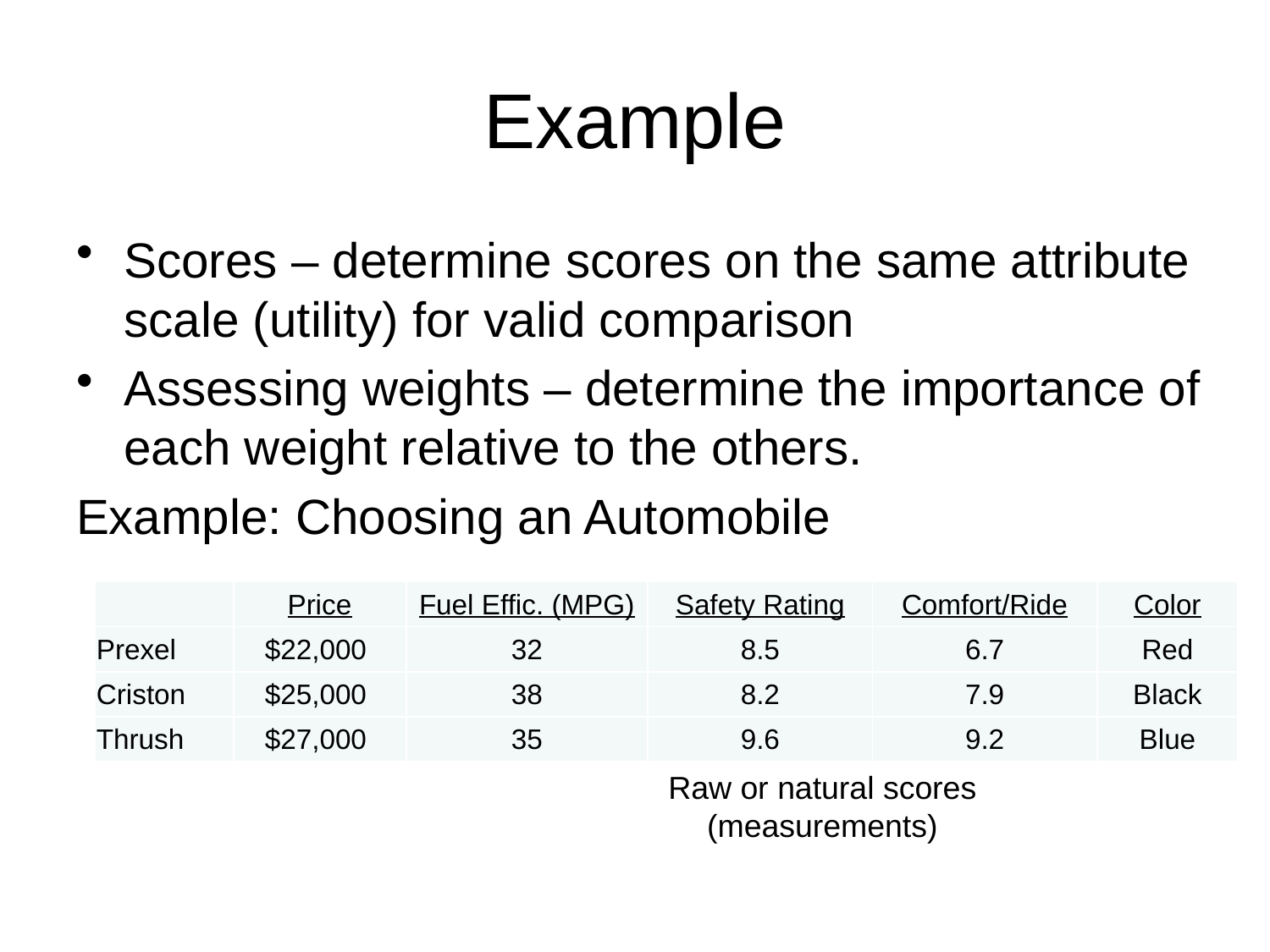

# Example
Scores – determine scores on the same attribute scale (utility) for valid comparison
Assessing weights – determine the importance of each weight relative to the others.
Example: Choosing an Automobile

|  | Price | Fuel Effic. (MPG) | Safety Rating | Comfort/Ride | Color |
| --- | --- | --- | --- | --- | --- |
| Prexel | $22,000 | 32 | 8.5 | 6.7 | Red |
| Criston | $25,000 | 38 | 8.2 | 7.9 | Black |
| Thrush | $27,000 | 35 | 9.6 | 9.2 | Blue |
Raw or natural scores (measurements)